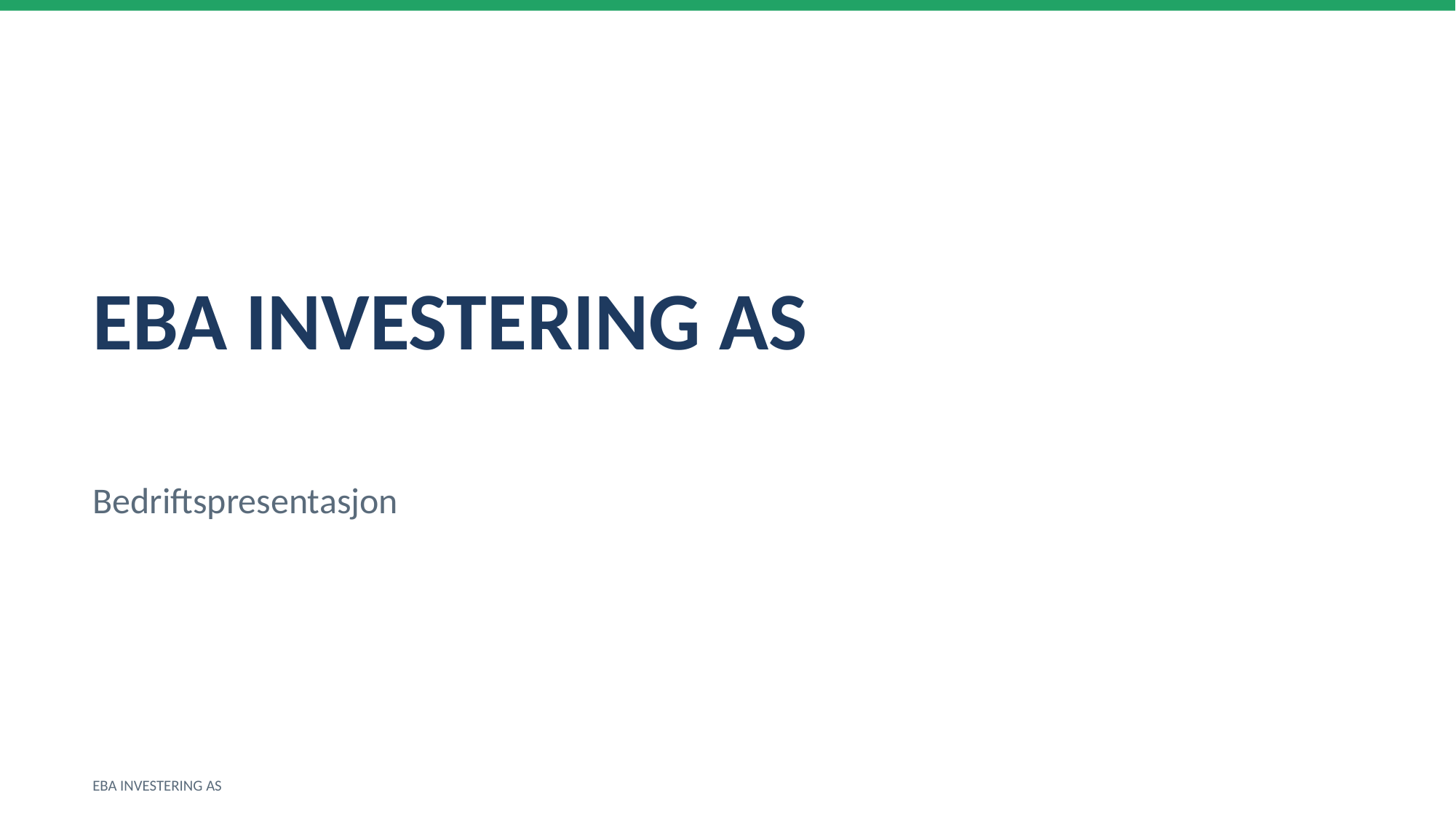

EBA INVESTERING AS
Bedriftspresentasjon
EBA INVESTERING AS